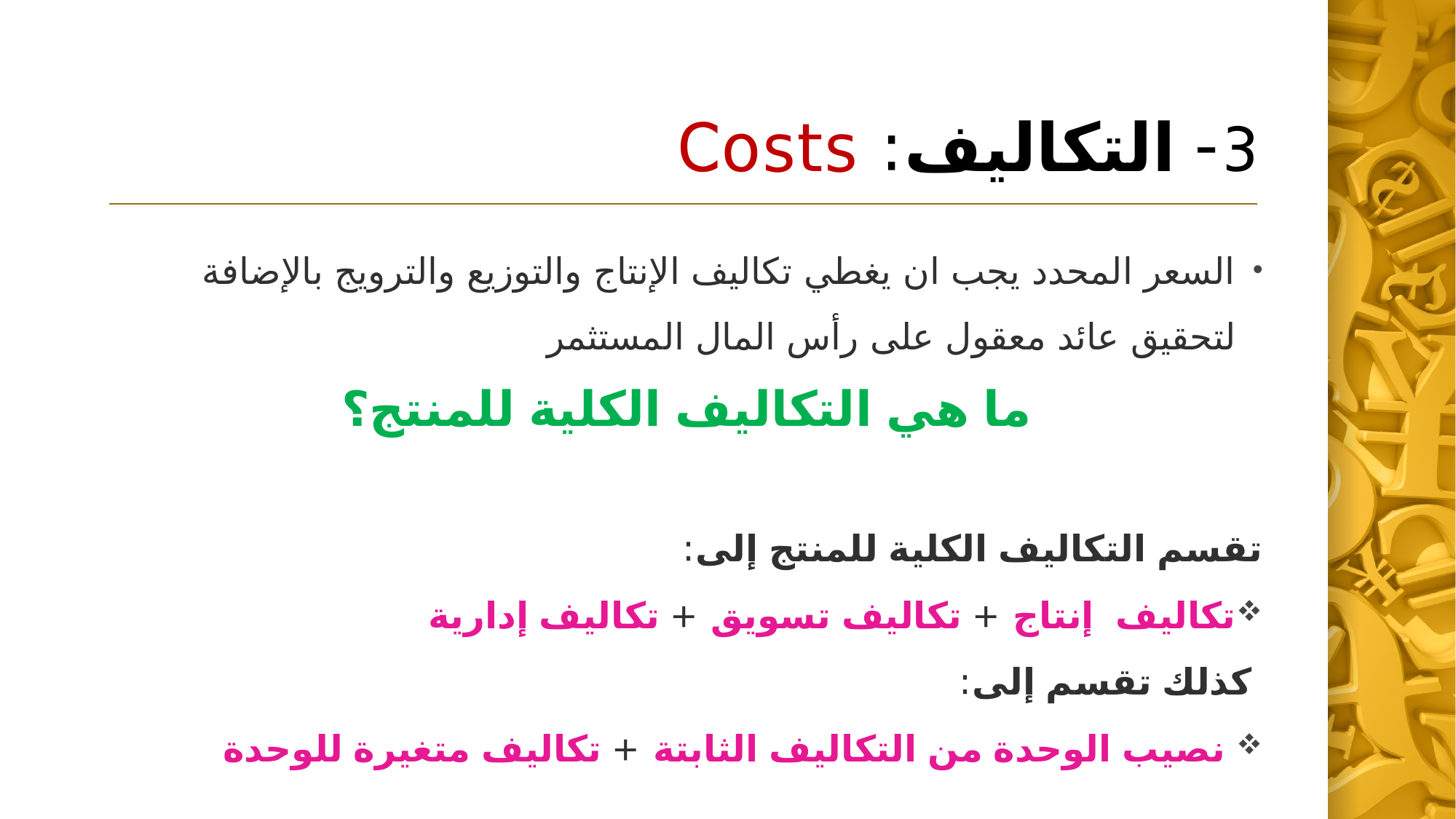

# 3- التكاليف: Costs
السعر المحدد يجب ان يغطي تكاليف الإنتاج والتوزيع والترويج بالإضافة لتحقيق عائد معقول على رأس المال المستثمر
ما هي التكاليف الكلية للمنتج؟

تقسم التكاليف الكلية للمنتج إلى:
تكاليف  إنتاج + تكاليف تسويق + تكاليف إدارية
 كذلك تقسم إلى:
 نصيب الوحدة من التكاليف الثابتة + تكاليف متغيرة للوحدة